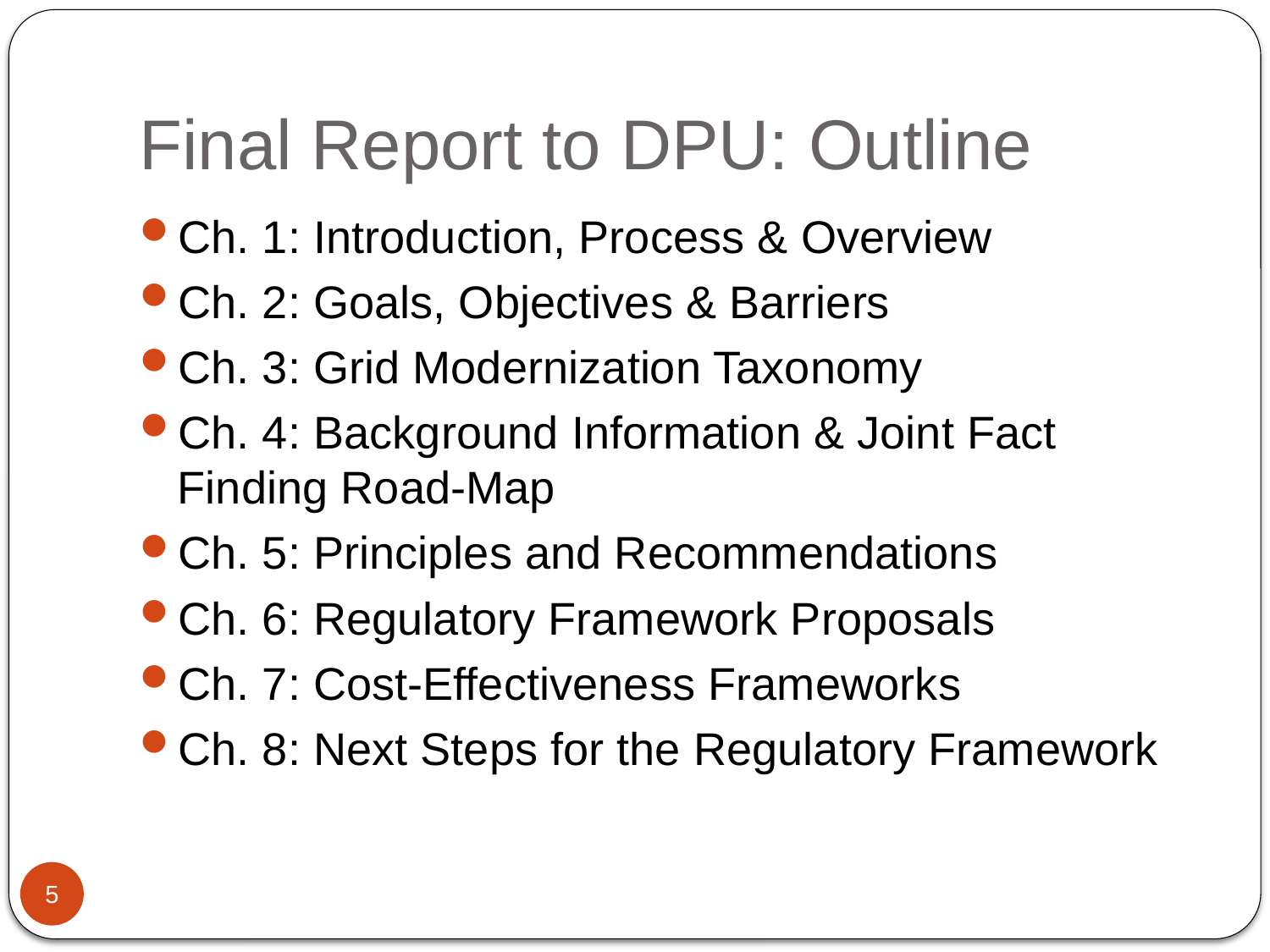

# Final Report to DPU: Outline
Ch. 1: Introduction, Process & Overview
Ch. 2: Goals, Objectives & Barriers
Ch. 3: Grid Modernization Taxonomy
Ch. 4: Background Information & Joint Fact Finding Road-Map
Ch. 5: Principles and Recommendations
Ch. 6: Regulatory Framework Proposals
Ch. 7: Cost-Effectiveness Frameworks
Ch. 8: Next Steps for the Regulatory Framework
5